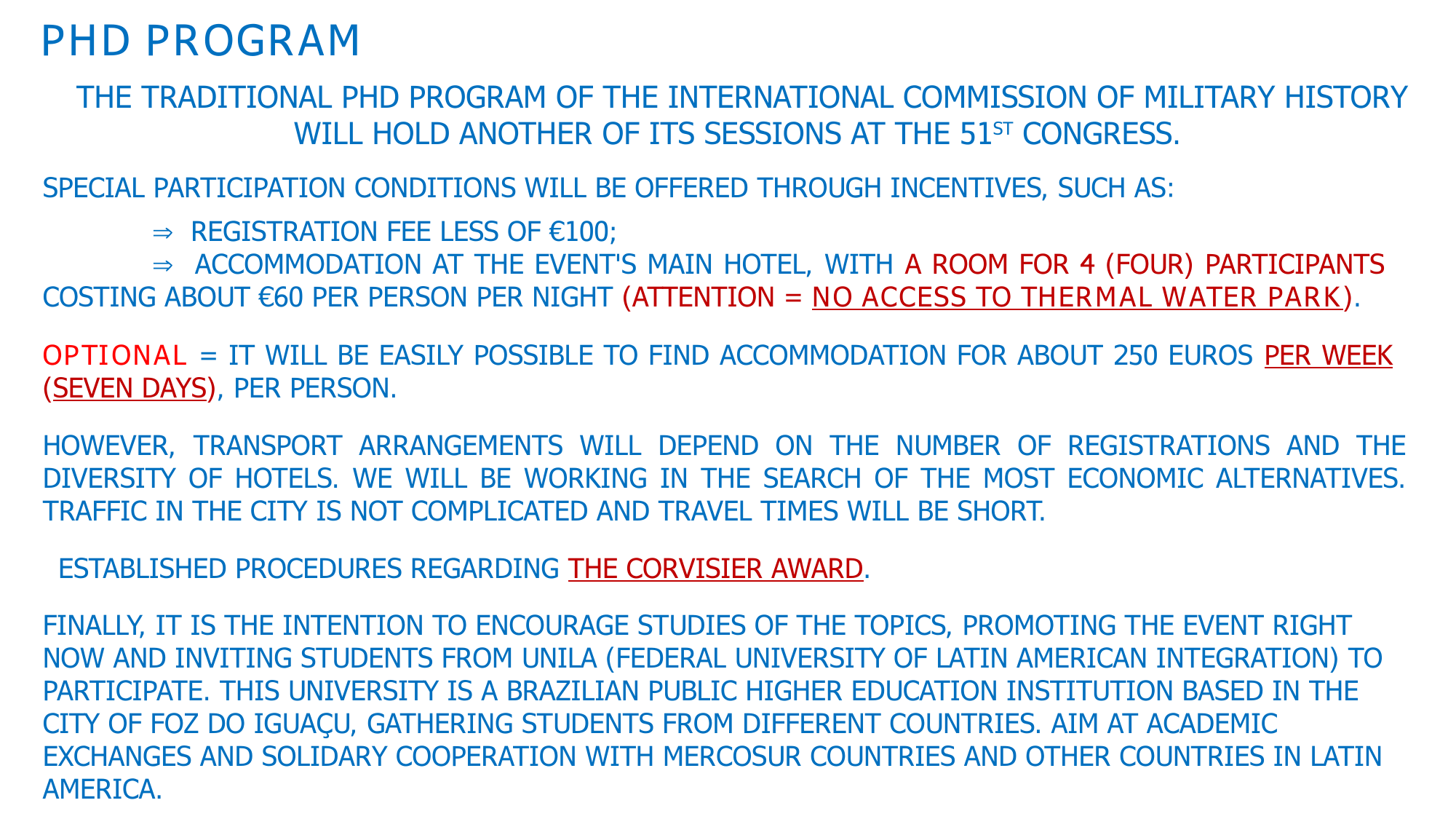

PHD PROGRAM
THE TRADITIONAL PHD PROGRAM OF THE INTERNATIONAL COMMISSION OF MILITARY HISTORY WILL HOLD ANOTHER OF ITS SESSIONS AT THE 51ST CONGRESS.
SPECIAL PARTICIPATION CONDITIONS WILL BE OFFERED THROUGH INCENTIVES, SUCH AS:

	⇒  REGISTRATION FEE LESS OF €100;
	⇒  ACCOMMODATION AT THE EVENT'S MAIN HOTEL, WITH A ROOM FOR 4 (FOUR) PARTICIPANTS COSTING ABOUT €60 PER PERSON PER NIGHT (ATTENTION = NO ACCESS TO THERMAL WATER PARK).
OPTIONAL = IT WILL BE EASILY POSSIBLE TO FIND ACCOMMODATION FOR ABOUT 250 EUROS PER WEEK (SEVEN DAYS), PER PERSON.
HOWEVER, TRANSPORT ARRANGEMENTS WILL DEPEND ON THE NUMBER OF REGISTRATIONS AND THE DIVERSITY OF HOTELS. WE WILL BE WORKING IN THE SEARCH OF THE MOST ECONOMIC ALTERNATIVES. TRAFFIC IN THE CITY IS NOT COMPLICATED AND TRAVEL TIMES WILL BE SHORT.
ESTABLISHED PROCEDURES REGARDING THE CORVISIER AWARD.
FINALLY, IT IS THE INTENTION TO ENCOURAGE STUDIES OF THE TOPICS, PROMOTING THE EVENT RIGHT NOW AND INVITING STUDENTS FROM UNILA (FEDERAL UNIVERSITY OF LATIN AMERICAN INTEGRATION) TO PARTICIPATE. THIS UNIVERSITY IS A BRAZILIAN PUBLIC HIGHER EDUCATION INSTITUTION BASED IN THE CITY OF FOZ DO IGUAÇU, GATHERING STUDENTS FROM DIFFERENT COUNTRIES. AIM AT ACADEMIC EXCHANGES AND SOLIDARY COOPERATION WITH MERCOSUR COUNTRIES AND OTHER COUNTRIES IN LATIN AMERICA.